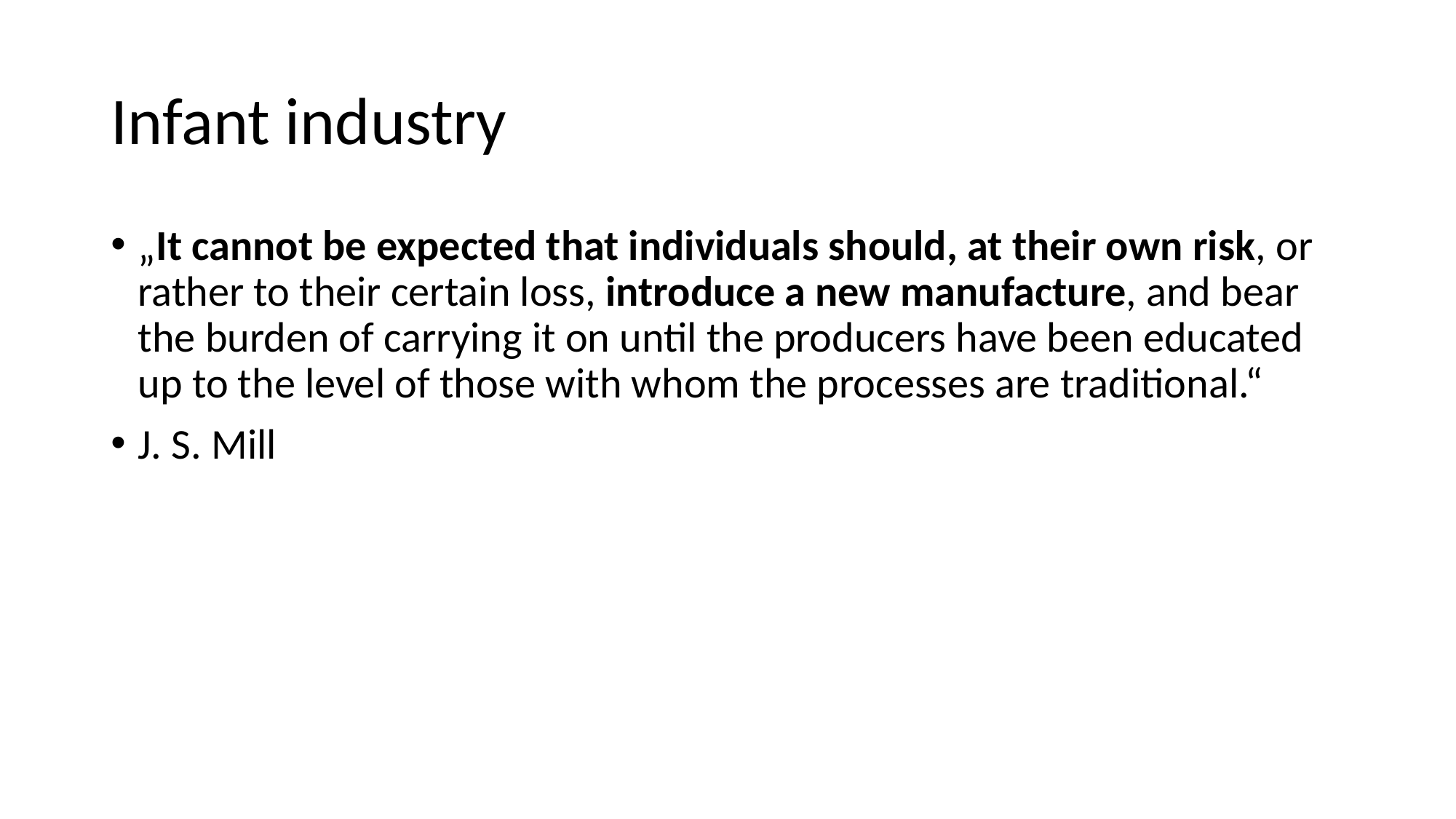

# Infant industry
„It cannot be expected that individuals should, at their own risk, or rather to their certain loss, introduce a new manufacture, and bear the burden of carrying it on until the producers have been educated up to the level of those with whom the processes are traditional.“
J. S. Mill